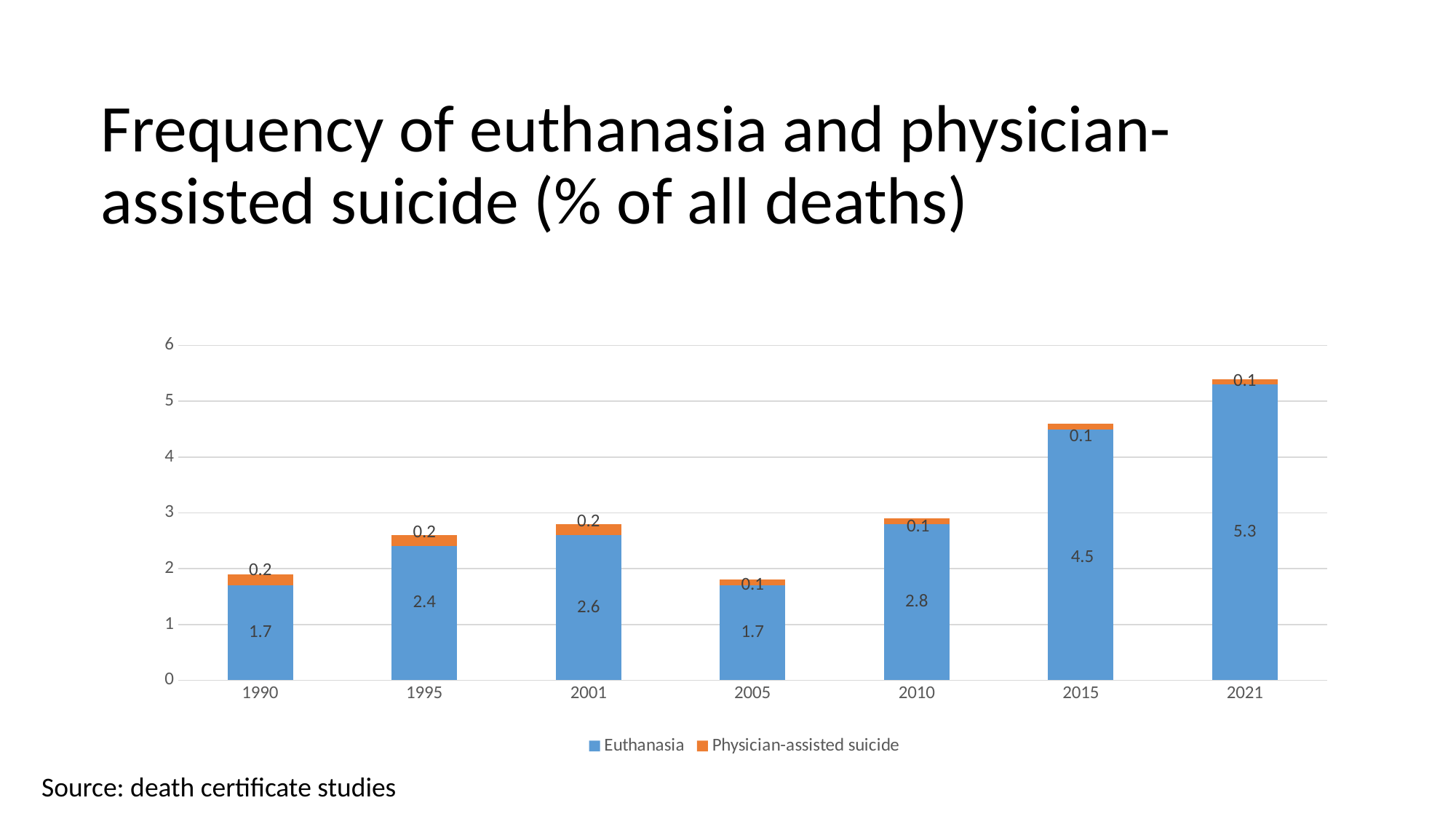

# Frequency of euthanasia and physician-assisted suicide (% of all deaths)

### Chart

| Category | Euthanasia | Physician-assisted suicide |
|---|---|---|
| 1990 | 1.7 | 0.2 |
| 1995 | 2.4 | 0.2 |
| 2001 | 2.6 | 0.2 |
| 2005 | 1.7 | 0.1 |
| 2010 | 2.8 | 0.1 |
| 2015 | 4.5 | 0.1 |
| 2021 | 5.3 | 0.1 |
Source: death certificate studies